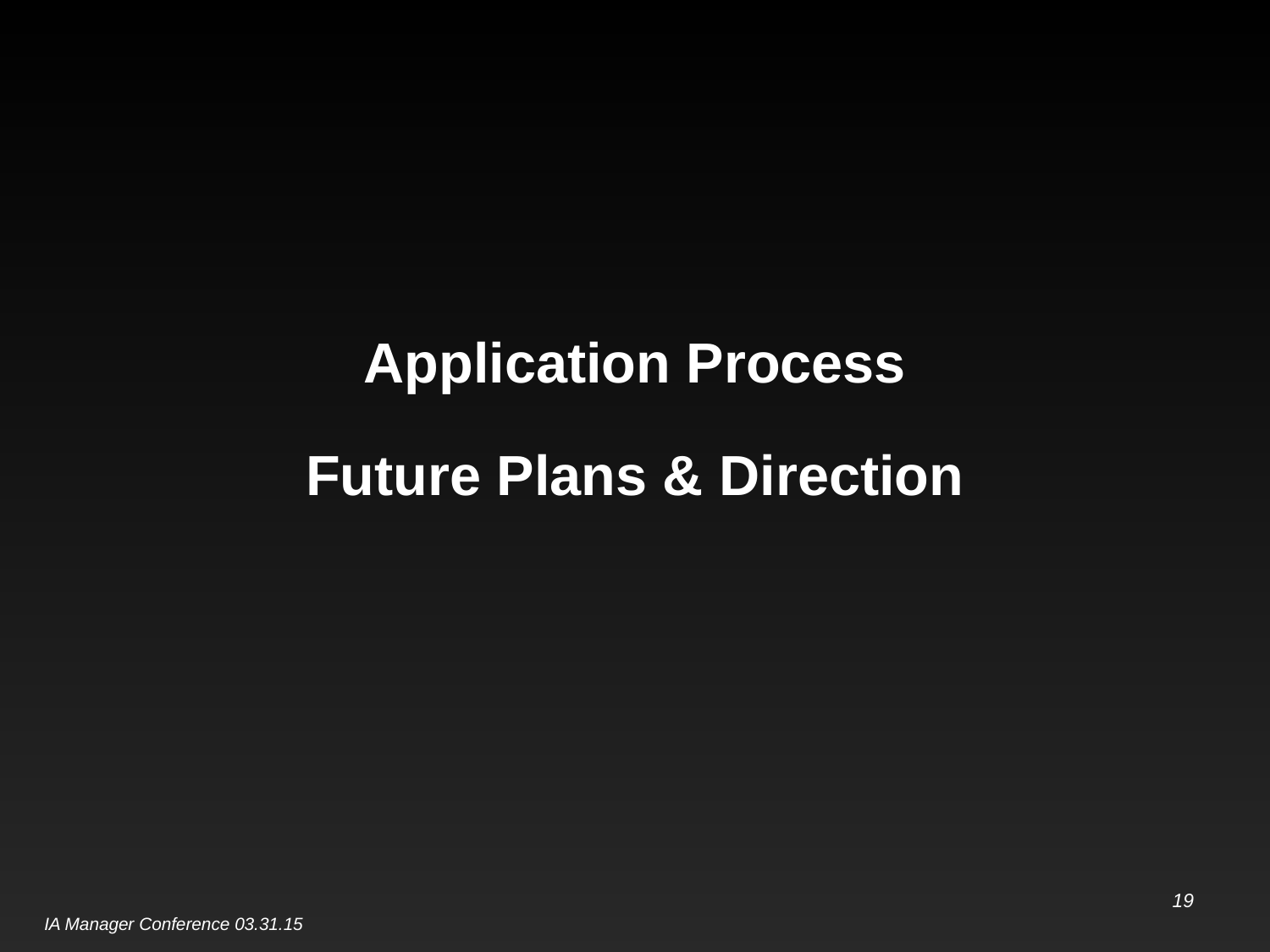

#

Application Process
Future Plans & Direction
19